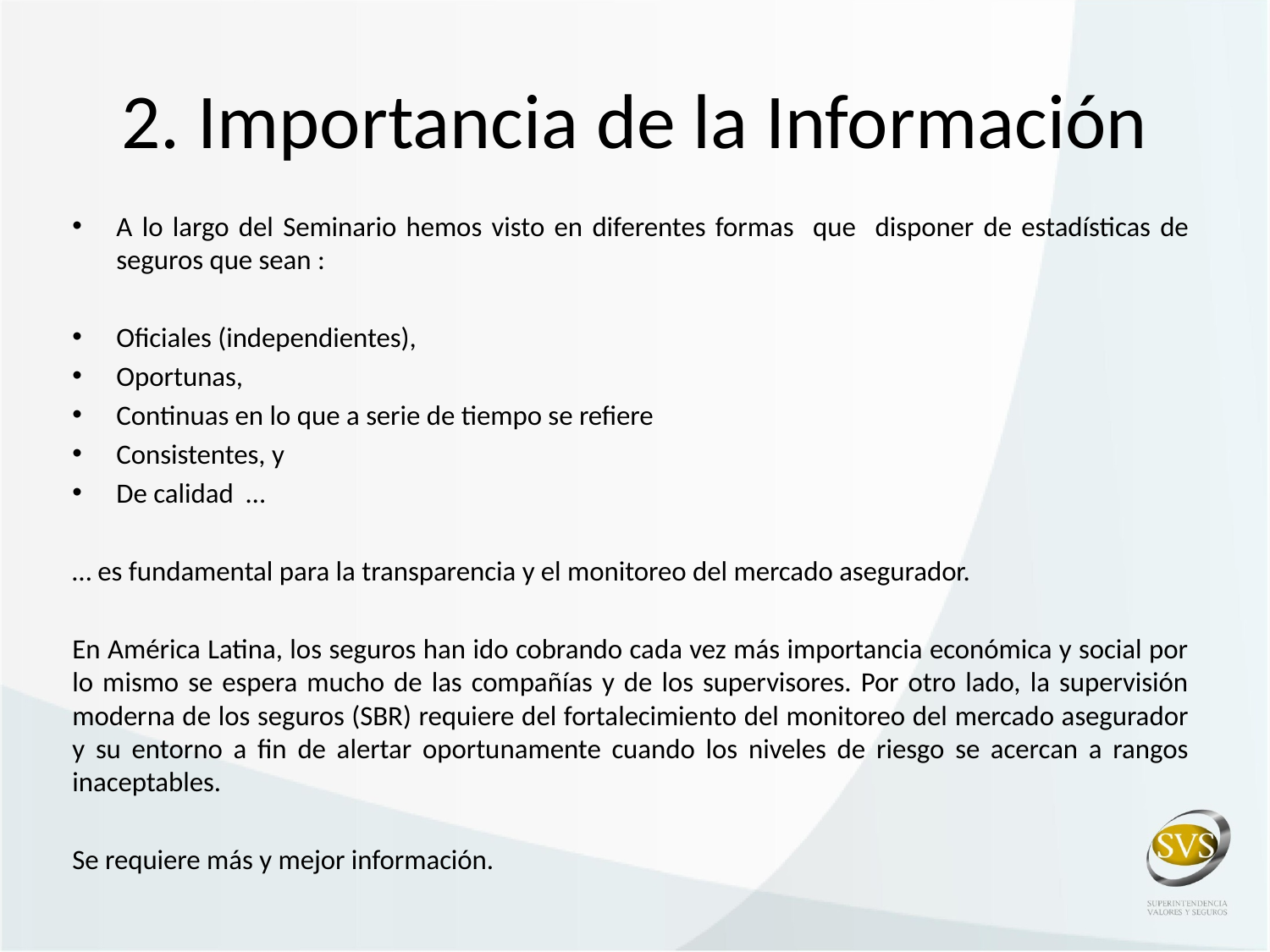

# 2. Importancia de la Información
A lo largo del Seminario hemos visto en diferentes formas  que  disponer de estadísticas de seguros que sean :

Oficiales (independientes),
Oportunas,
Continuas en lo que a serie de tiempo se refiere
Consistentes, y
De calidad  …

… es fundamental para la transparencia y el monitoreo del mercado asegurador.

En América Latina, los seguros han ido cobrando cada vez más importancia económica y social por lo mismo se espera mucho de las compañías y de los supervisores. Por otro lado, la supervisión moderna de los seguros (SBR) requiere del fortalecimiento del monitoreo del mercado asegurador y su entorno a fin de alertar oportunamente cuando los niveles de riesgo se acercan a rangos inaceptables.

Se requiere más y mejor información.